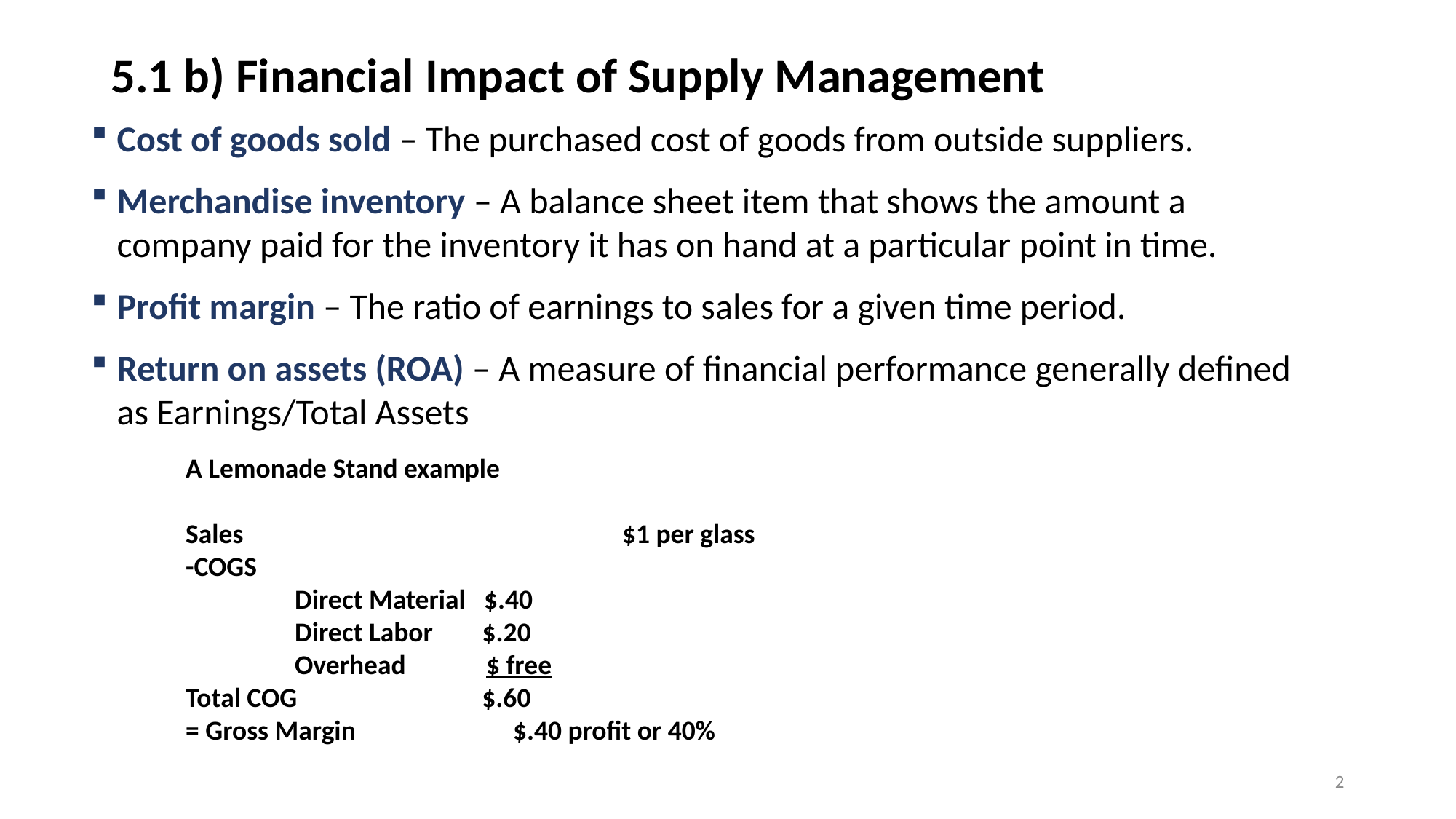

# 5.1 b) Financial Impact of Supply Management
Cost of goods sold – The purchased cost of goods from outside suppliers.
Merchandise inventory – A balance sheet item that shows the amount a company paid for the inventory it has on hand at a particular point in time.
Profit margin – The ratio of earnings to sales for a given time period.
Return on assets (ROA) – A measure of financial performance generally defined as Earnings/Total Assets
	A Lemonade Stand example

	Sales				$1 per glass
	-COGS
		Direct Material   $.40
		Direct Labor        $.20
		Overhead             $ free
	Total COG                              $.60
	= Gross Margin		$.40 profit or 40%

2